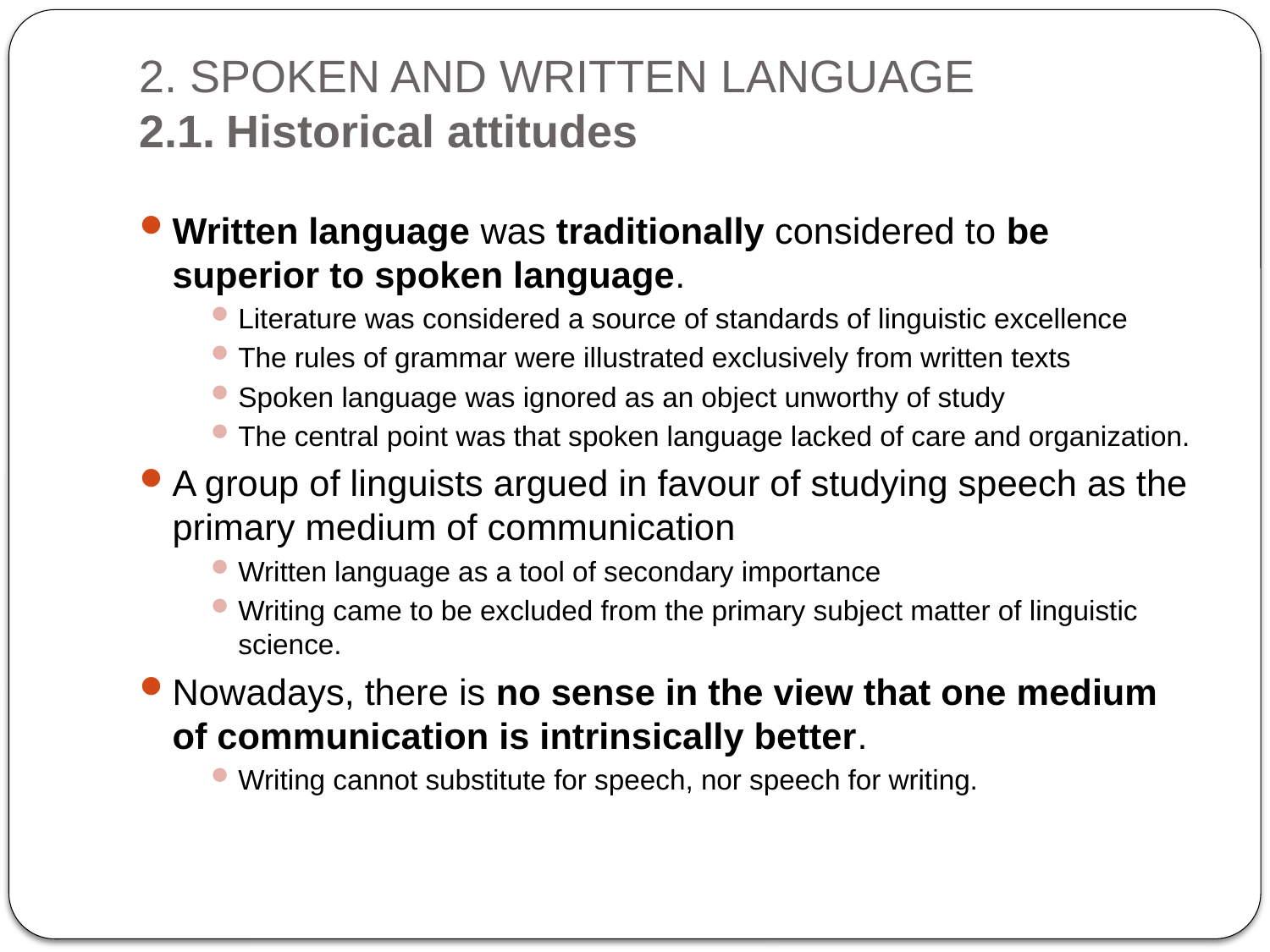

# 2. SPOKEN AND WRITTEN LANGUAGE 2.1. Historical attitudes
Written language was traditionally considered to be superior to spoken language.
Literature was considered a source of standards of linguistic excellence
The rules of grammar were illustrated exclusively from written texts
Spoken language was ignored as an object unworthy of study
The central point was that spoken language lacked of care and organization.
A group of linguists argued in favour of studying speech as the primary medium of communication
Written language as a tool of secondary importance
Writing came to be excluded from the primary subject matter of linguistic science.
Nowadays, there is no sense in the view that one medium of communication is intrinsically better.
Writing cannot substitute for speech, nor speech for writing.